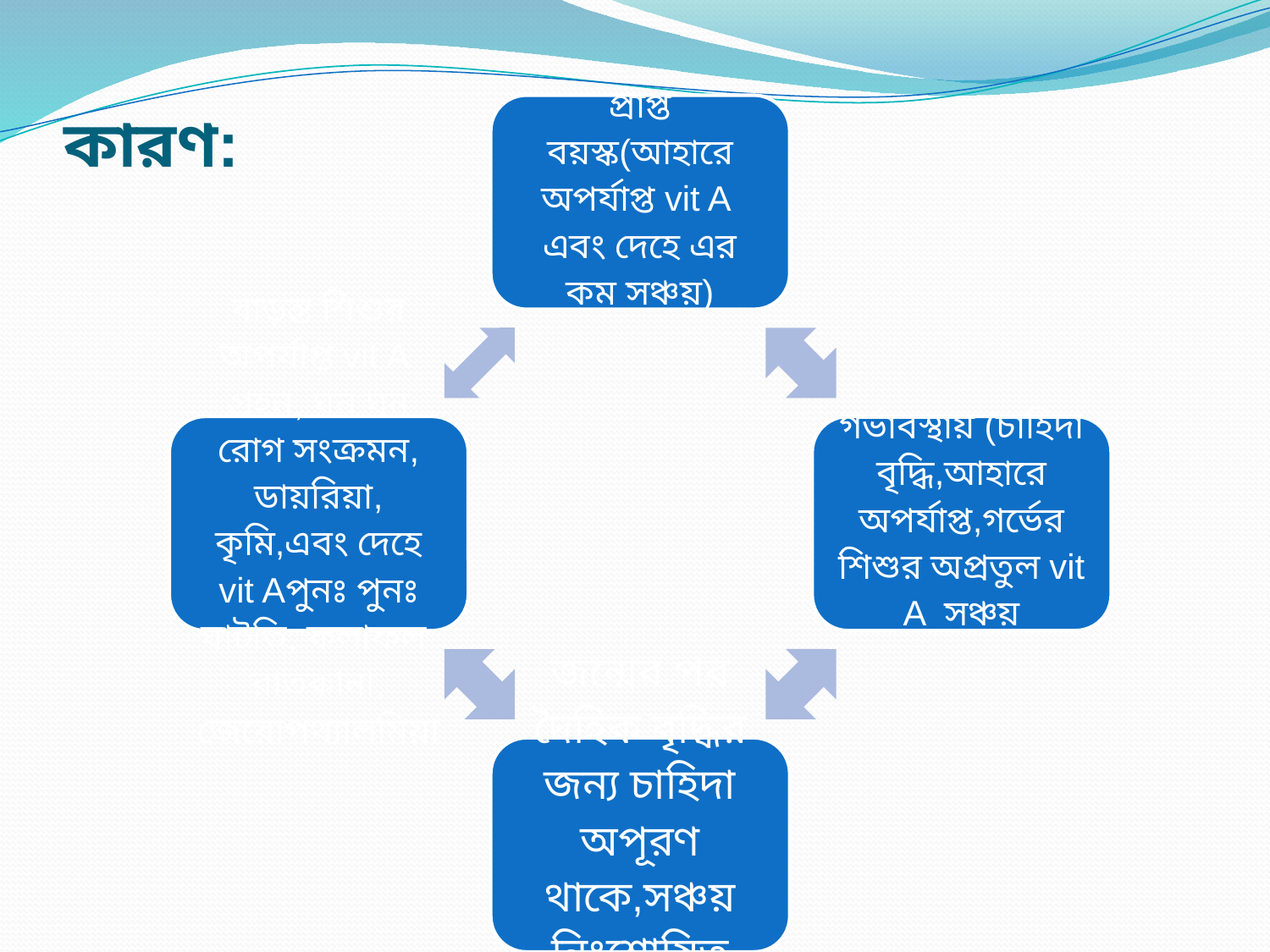

প্রাপ্ত বয়স্ক(আহারে অপর্যাপ্ত vit A  এবং দেহে এর কম সঞ্চয়)
বাড়ন্ত শিশুর অপর্যাপ্ত vit A  গ্রহন, ঘন ঘন রোগ সংক্রমন, ডায়রিয়া, কৃমি,এবং দেহে vit Aপুনঃ পুনঃ ঘাটতি, ফলাফল  রাতকানা, জেরোপথ্যালমিয়া
গর্ভাবস্থায় (চাহিদা বৃদ্ধি,আহারে অপর্যাপ্ত,গর্ভের শিশুর অপ্রতুল vit A  সঞ্চয়
# কারণ: